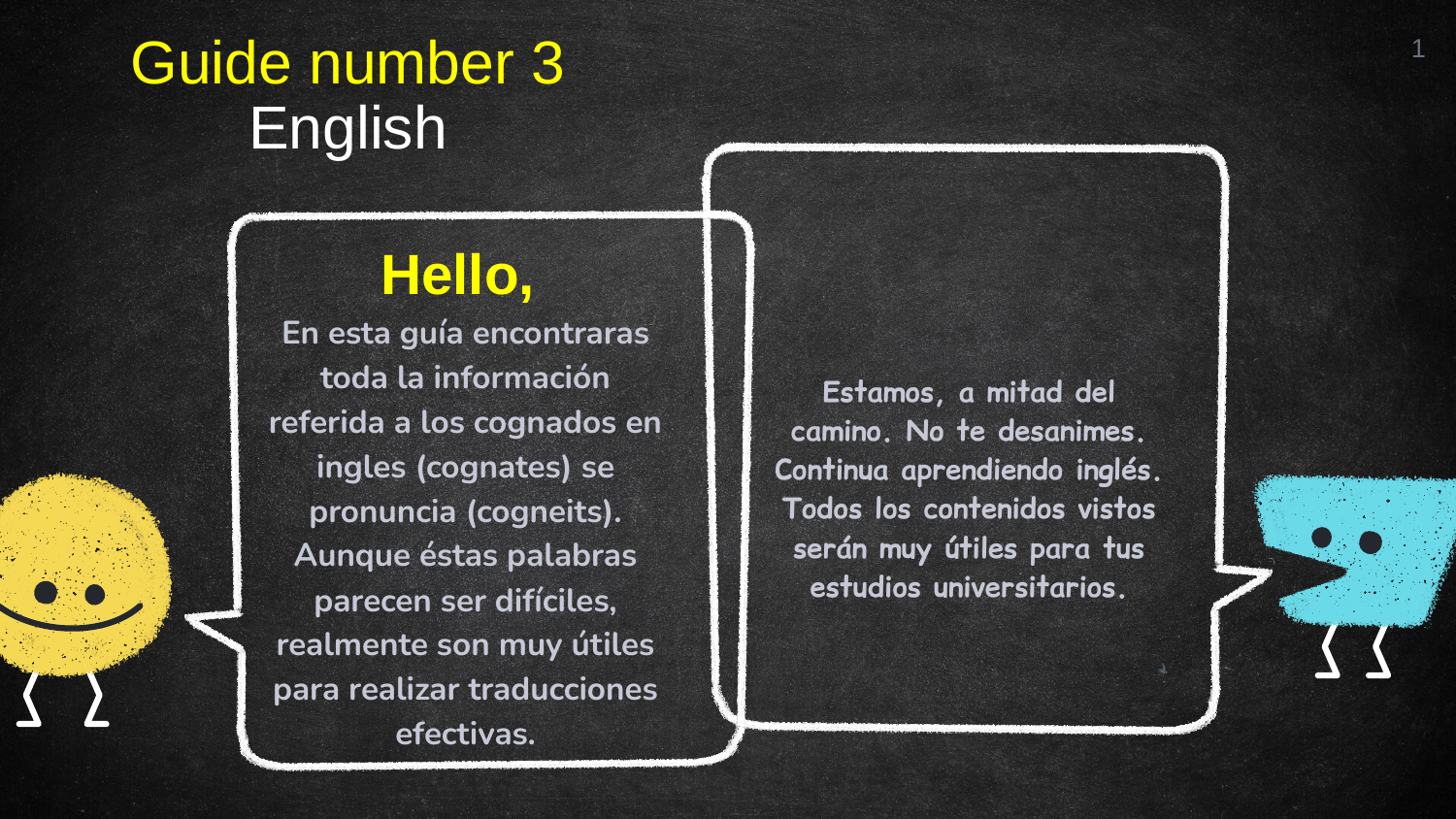

# Guide number 3 English
1
Hello,
En esta guía encontraras toda la información referida a los cognados en ingles (cognates) se pronuncia (cogneits).
Aunque éstas palabras parecen ser difíciles, realmente son muy útiles para realizar traducciones efectivas.

Estamos, a mitad del camino. No te desanimes. Continua aprendiendo inglés.
Todos los contenidos vistos serán muy útiles para tus estudios universitarios.